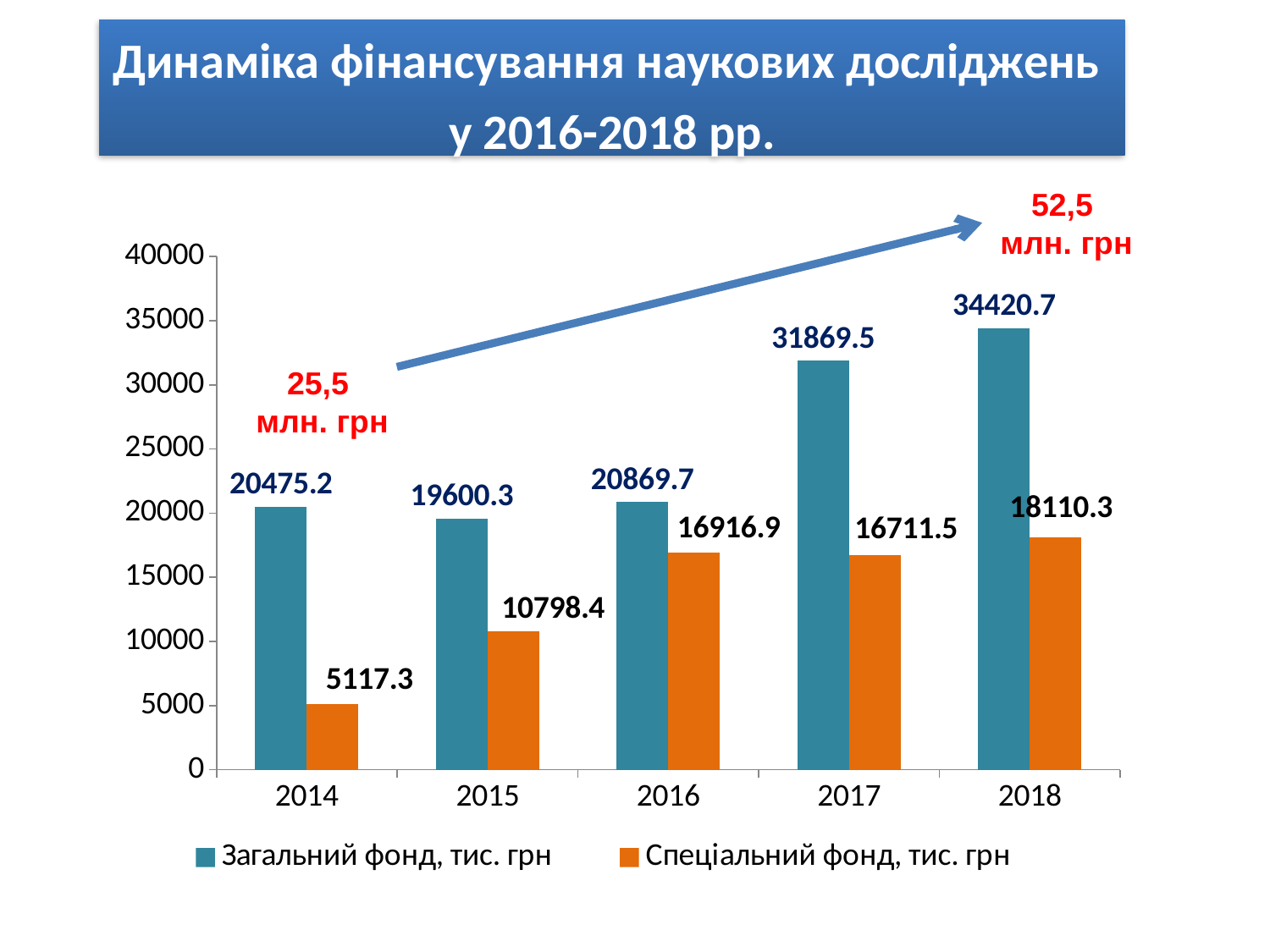

Динаміка фінансування наукових досліджень
у 2016-2018 рр.

### Chart

| Category |  |  |
|---|---|---|
| 2014 | 20475.2 | 5117.3 |
| 2015 | 19600.3 | 10798.4 |
| 2016 | 20869.7 | 16916.9 |
| 2017 | 31869.5 | 16711.5 |
| 2018 | 34420.7 | 18110.3 |
52,5
млн. грн
25,5
млн. грн